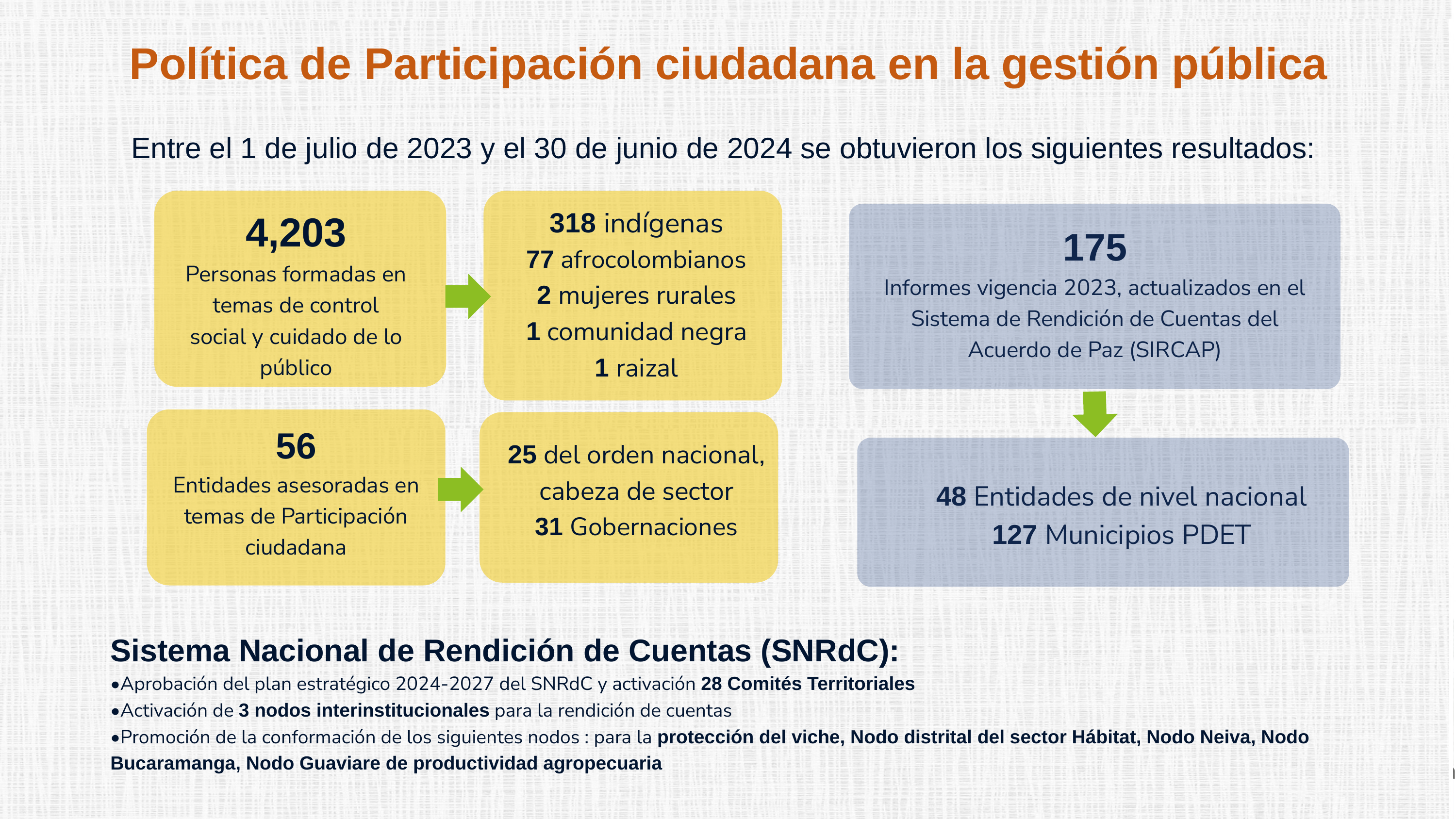

Política de Participación ciudadana en la gestión pública
Entre el 1 de julio de 2023 y el 30 de junio de 2024 se obtuvieron los siguientes resultados:

4,203
Personas formadas en temas de control social y cuidado de lo público
318 indígenas
77 afrocolombianos
2 mujeres rurales
1 comunidad negra
1 raizal

175
Informes vigencia 2023, actualizados en el Sistema de Rendición de Cuentas del Acuerdo de Paz (SIRCAP)

56
Entidades asesoradas en temas de Participación ciudadana
25 del orden nacional, cabeza de sector
31 Gobernaciones

48 Entidades de nivel nacional
127 Municipios PDET
Sistema Nacional de Rendición de Cuentas (SNRdC):
•Aprobación del plan estratégico 2024-2027 del SNRdC y activación 28 Comités Territoriales
•Activación de 3 nodos interinstitucionales para la rendición de cuentas
•Promoción de la conformación de los siguientes nodos : para la protección del viche, Nodo distrital del sector Hábitat, Nodo Neiva, Nodo Bucaramanga, Nodo Guaviare de productividad agropecuaria